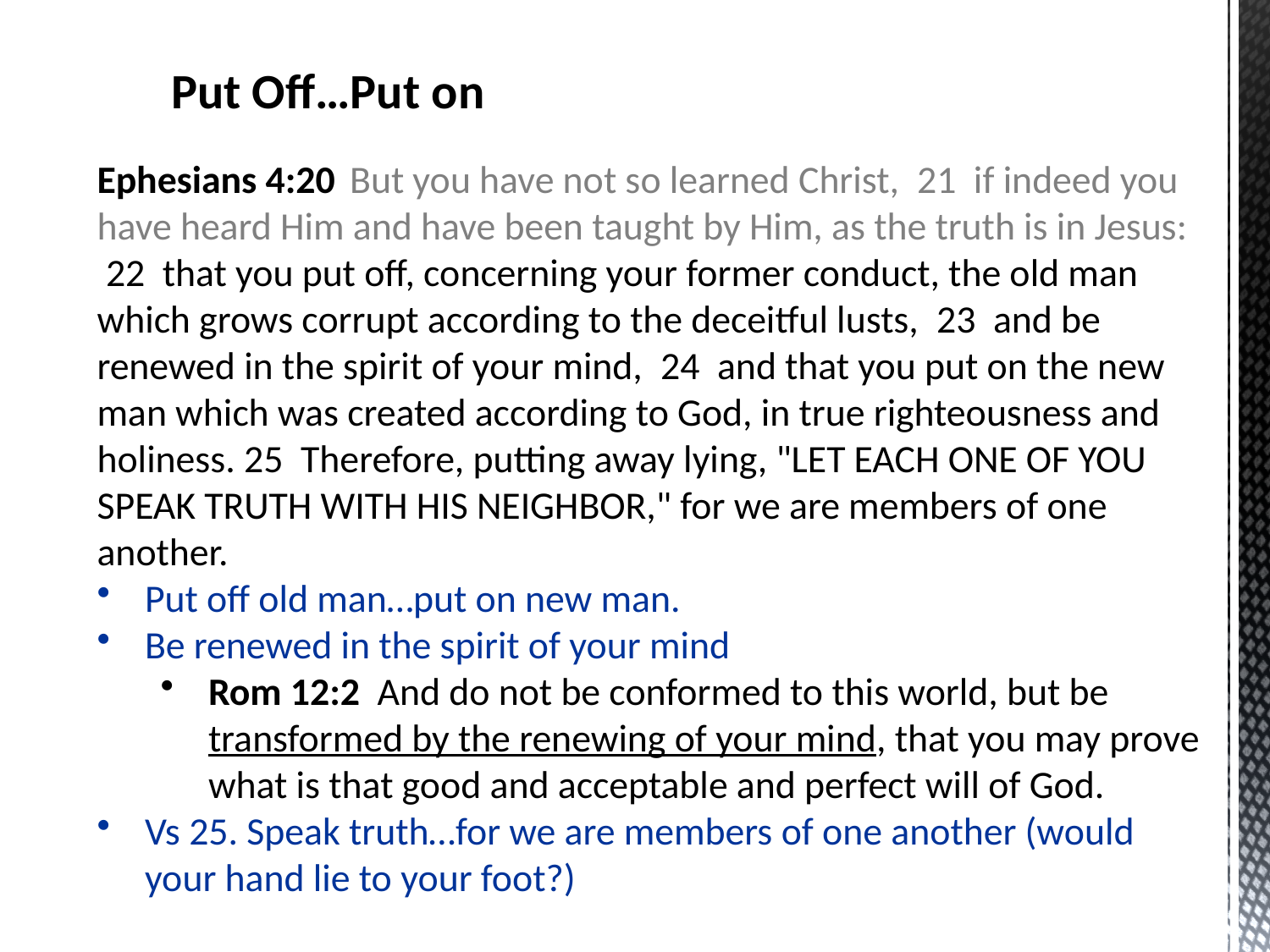

Put Off…Put on
Ephesians 4:20  But you have not so learned Christ,  21  if indeed you have heard Him and have been taught by Him, as the truth is in Jesus:  22  that you put off, concerning your former conduct, the old man which grows corrupt according to the deceitful lusts,  23  and be renewed in the spirit of your mind,  24  and that you put on the new man which was created according to God, in true righteousness and holiness. 25  Therefore, putting away lying, "LET EACH ONE OF YOU SPEAK TRUTH WITH HIS NEIGHBOR," for we are members of one another.
Put off old man…put on new man.
Be renewed in the spirit of your mind
Rom 12:2  And do not be conformed to this world, but be transformed by the renewing of your mind, that you may prove what is that good and acceptable and perfect will of God.
Vs 25. Speak truth…for we are members of one another (would your hand lie to your foot?)